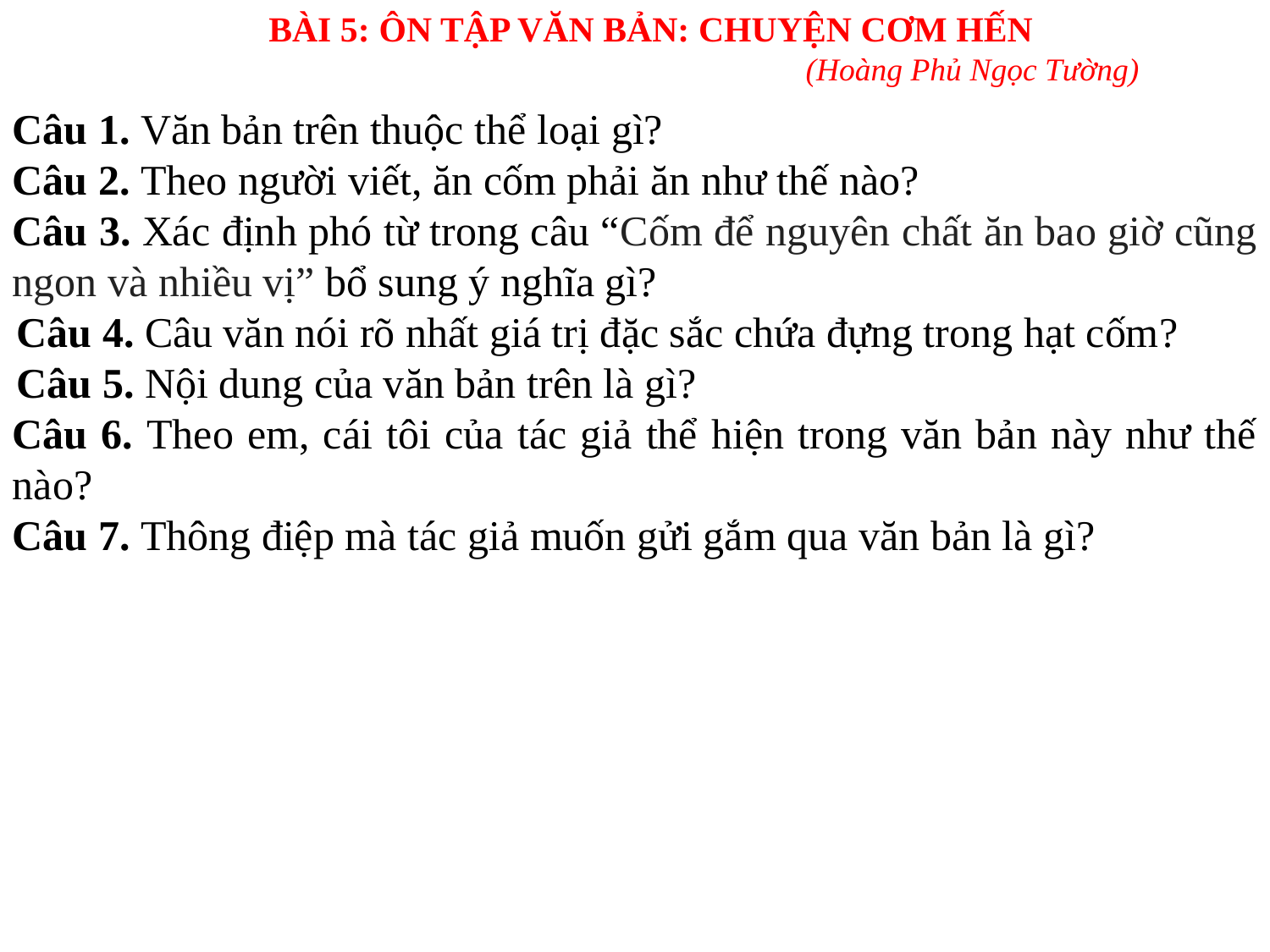

BÀI 5: ÔN TẬP VĂN BẢN: CHUYỆN CƠM HẾN
                                                                                (Hoàng Phủ Ngọc Tường)

Câu 1. Văn bản trên thuộc thể loại gì?
Câu 2. Theo người viết, ăn cốm phải ăn như thế nào?
Câu 3. Xác định phó từ trong câu “Cốm để nguyên chất ăn bao giờ cũng ngon và nhiều vị” bổ sung ý nghĩa gì?
Câu 4. Câu văn nói rõ nhất giá trị đặc sắc chứa đựng trong hạt cốm?
Câu 5. Nội dung của văn bản trên là gì?
Câu 6. Theo em, cái tôi của tác giả thể hiện trong văn bản này như thế nào?
Câu 7. Thông điệp mà tác giả muốn gửi gắm qua văn bản là gì?